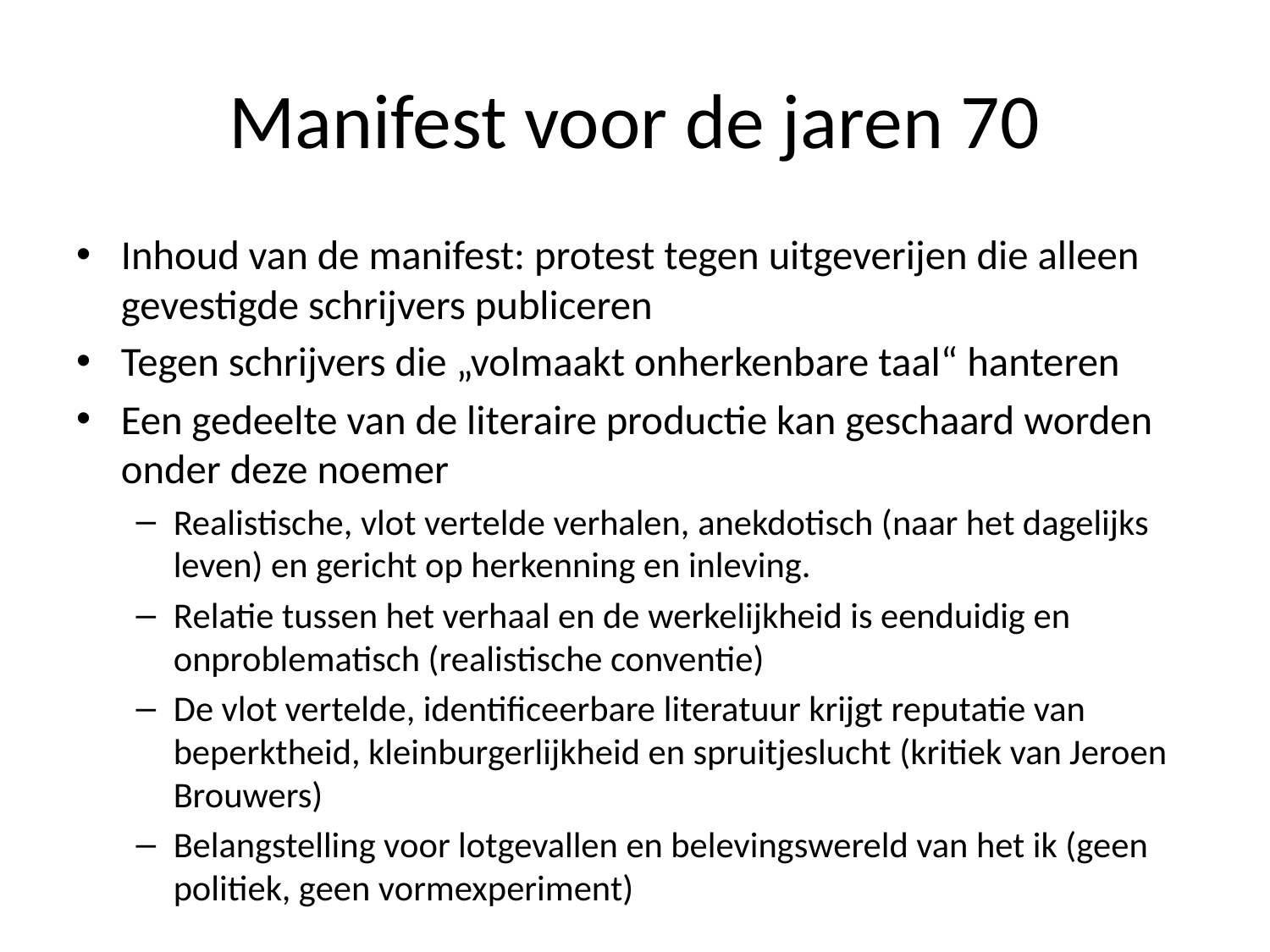

# Manifest voor de jaren 70
Inhoud van de manifest: protest tegen uitgeverijen die alleen gevestigde schrijvers publiceren
Tegen schrijvers die „volmaakt onherkenbare taal“ hanteren
Een gedeelte van de literaire productie kan geschaard worden onder deze noemer
Realistische, vlot vertelde verhalen, anekdotisch (naar het dagelijks leven) en gericht op herkenning en inleving.
Relatie tussen het verhaal en de werkelijkheid is eenduidig en onproblematisch (realistische conventie)
De vlot vertelde, identificeerbare literatuur krijgt reputatie van beperktheid, kleinburgerlijkheid en spruitjeslucht (kritiek van Jeroen Brouwers)
Belangstelling voor lotgevallen en belevingswereld van het ik (geen politiek, geen vormexperiment)